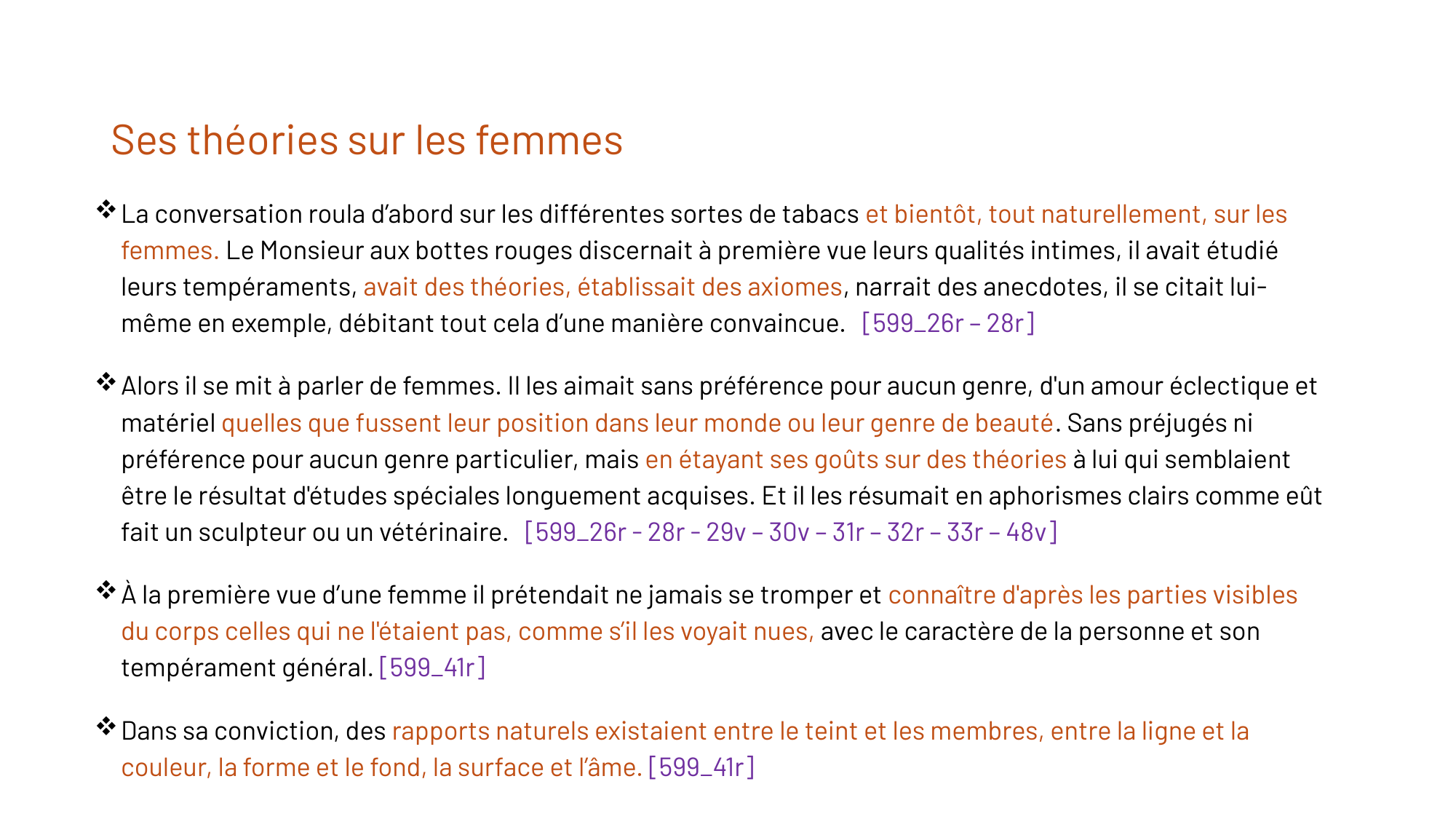

# Ses théories sur les femmes
La conversation roula d’abord sur les différentes sortes de tabacs et bientôt, tout naturellement, sur les femmes. Le Monsieur aux bottes rouges discernait à première vue leurs qualités intimes, il avait étudié leurs tempéraments, avait des théories, établissait des axiomes, narrait des anecdotes, il se citait lui-même en exemple, débitant tout cela d’une manière convaincue.   [599_26r – 28r]
Alors il se mit à parler de femmes. Il les aimait sans préférence pour aucun genre, d'un amour éclectique et matériel quelles que fussent leur position dans leur monde ou leur genre de beauté. Sans préjugés ni préférence pour aucun genre particulier, mais en étayant ses goûts sur des théories à lui qui semblaient être le résultat d'études spéciales longuement acquises. Et il les résumait en aphorismes clairs comme eût fait un sculpteur ou un vétérinaire.   [599_26r - 28r - 29v – 30v – 31r – 32r – 33r – 48v]
À la première vue d’une femme il prétendait ne jamais se tromper et connaître d'après les parties visibles du corps celles qui ne l'étaient pas, comme s’il les voyait nues, avec le caractère de la personne et son tempérament général. [599_41r]
Dans sa conviction, des rapports naturels existaient entre le teint et les membres, entre la ligne et la couleur, la forme et le fond, la surface et l’âme. [599_41r]